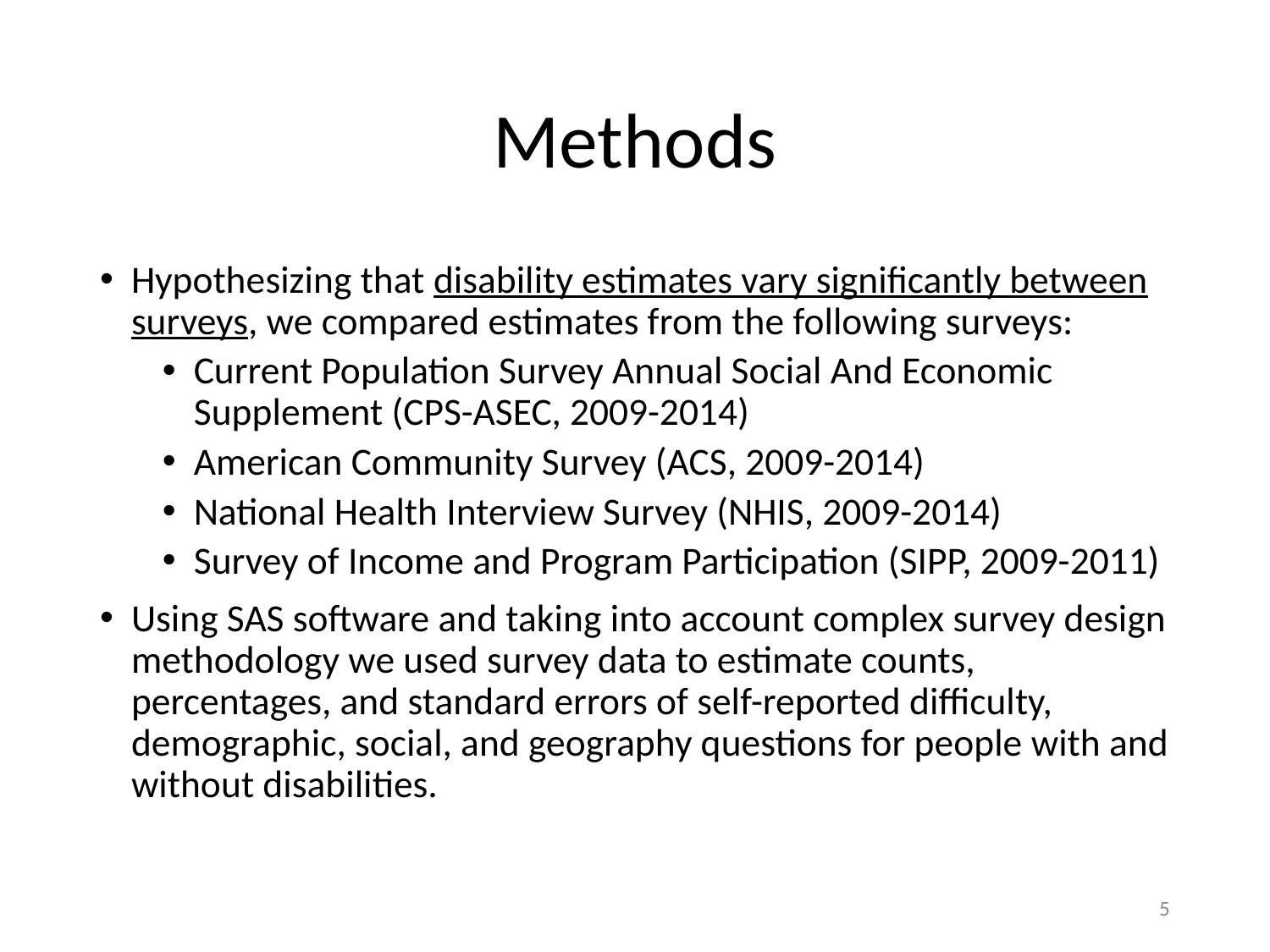

# Methods
Hypothesizing that disability estimates vary significantly between surveys, we compared estimates from the following surveys:
Current Population Survey Annual Social And Economic Supplement (CPS-ASEC, 2009-2014)
American Community Survey (ACS, 2009-2014)
National Health Interview Survey (NHIS, 2009-2014)
Survey of Income and Program Participation (SIPP, 2009-2011)
Using SAS software and taking into account complex survey design methodology we used survey data to estimate counts, percentages, and standard errors of self-reported difficulty, demographic, social, and geography questions for people with and without disabilities.

5